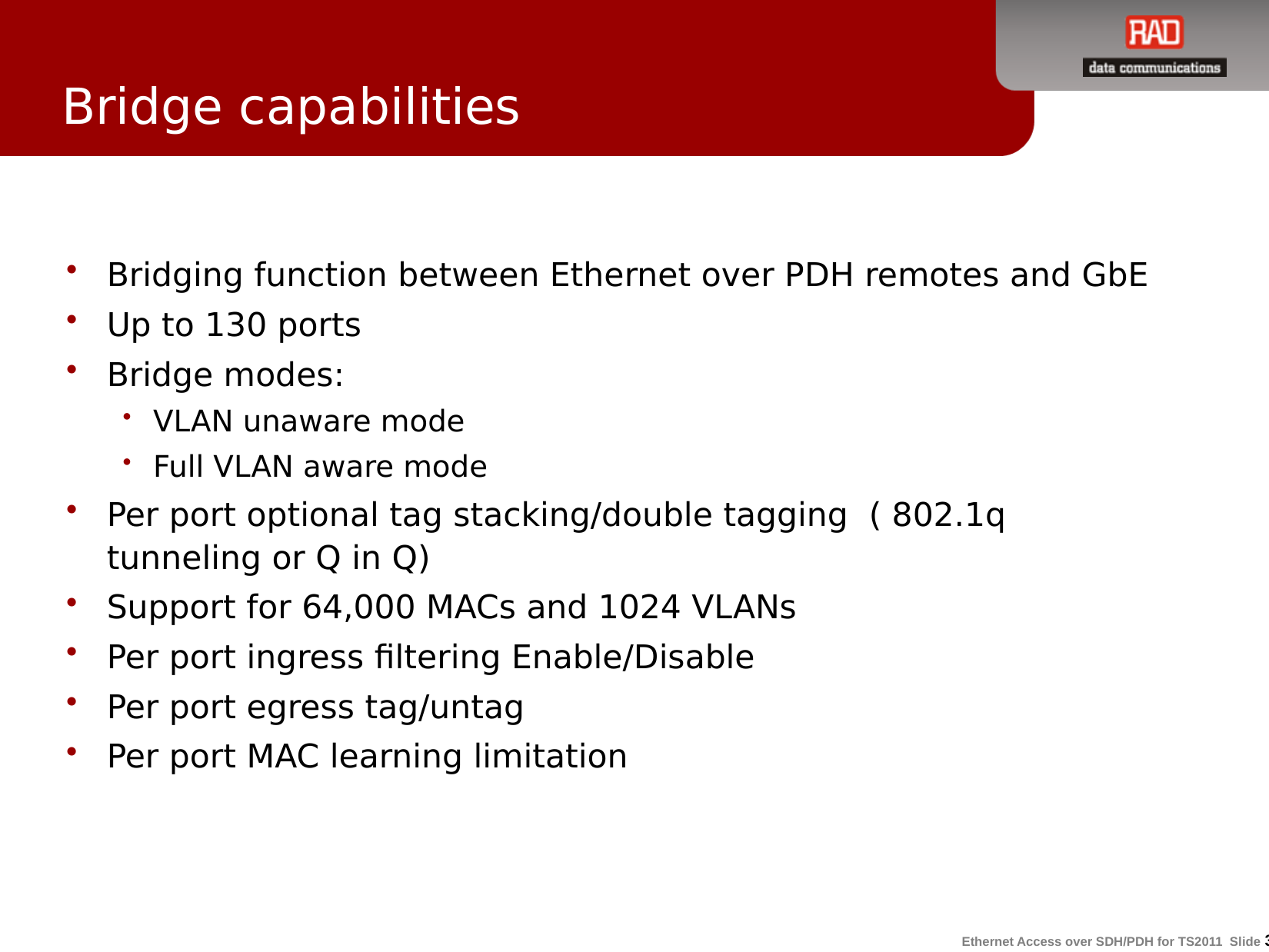

# Bridge capabilities
Bridging function between Ethernet over PDH remotes and GbE
Up to 130 ports
Bridge modes:
VLAN unaware mode
Full VLAN aware mode
Per port optional tag stacking/double tagging  ( 802.1q tunneling or Q in Q)
Support for 64,000 MACs and 1024 VLANs
Per port ingress filtering Enable/Disable
Per port egress tag/untag
Per port MAC learning limitation